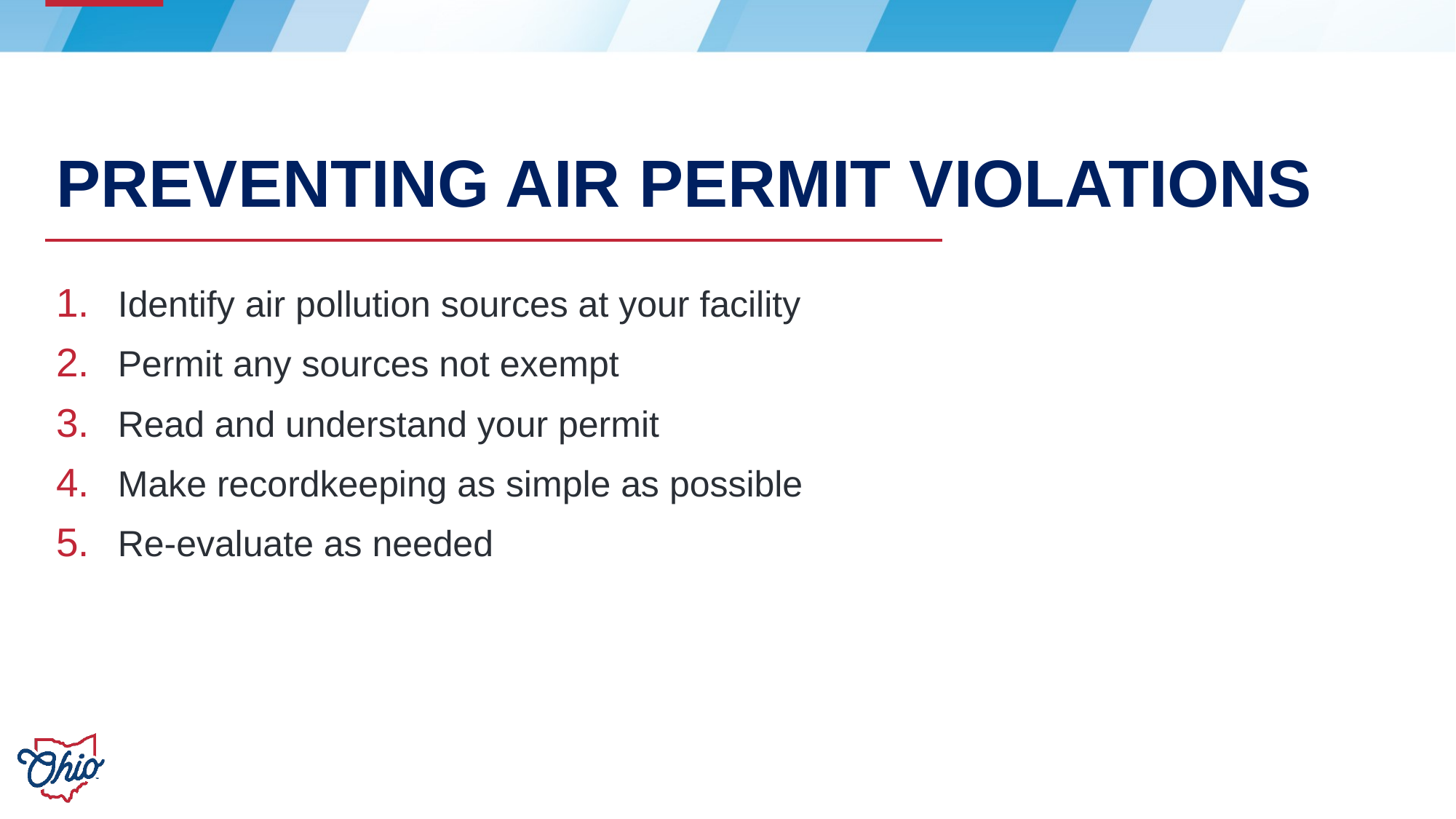

# Preventing air permit violations
Identify air pollution sources at your facility
Permit any sources not exempt
Read and understand your permit
Make recordkeeping as simple as possible
Re-evaluate as needed